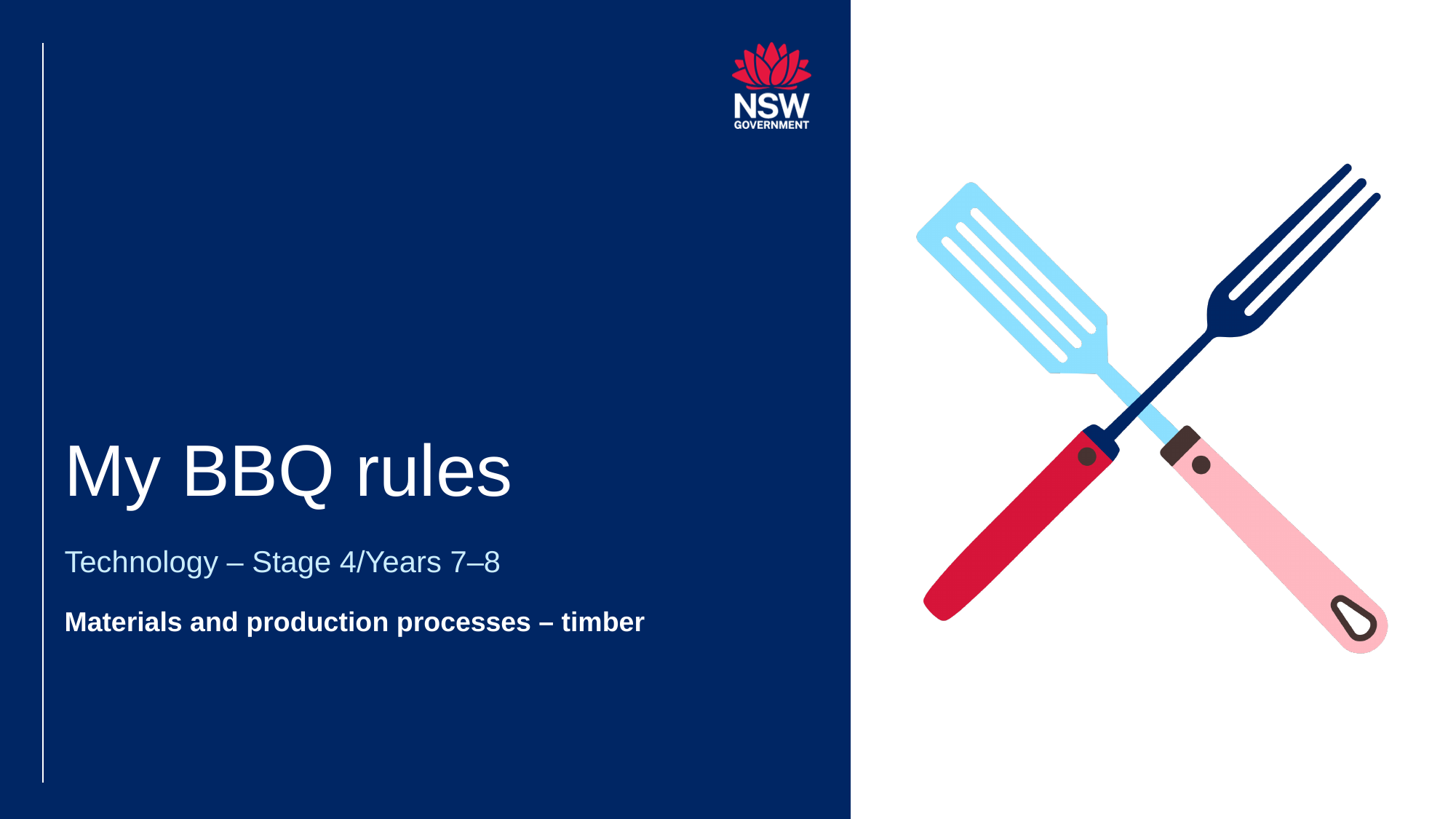

# My BBQ rules
Technology – Stage 4/Years 7–8
Materials and production processes – timber